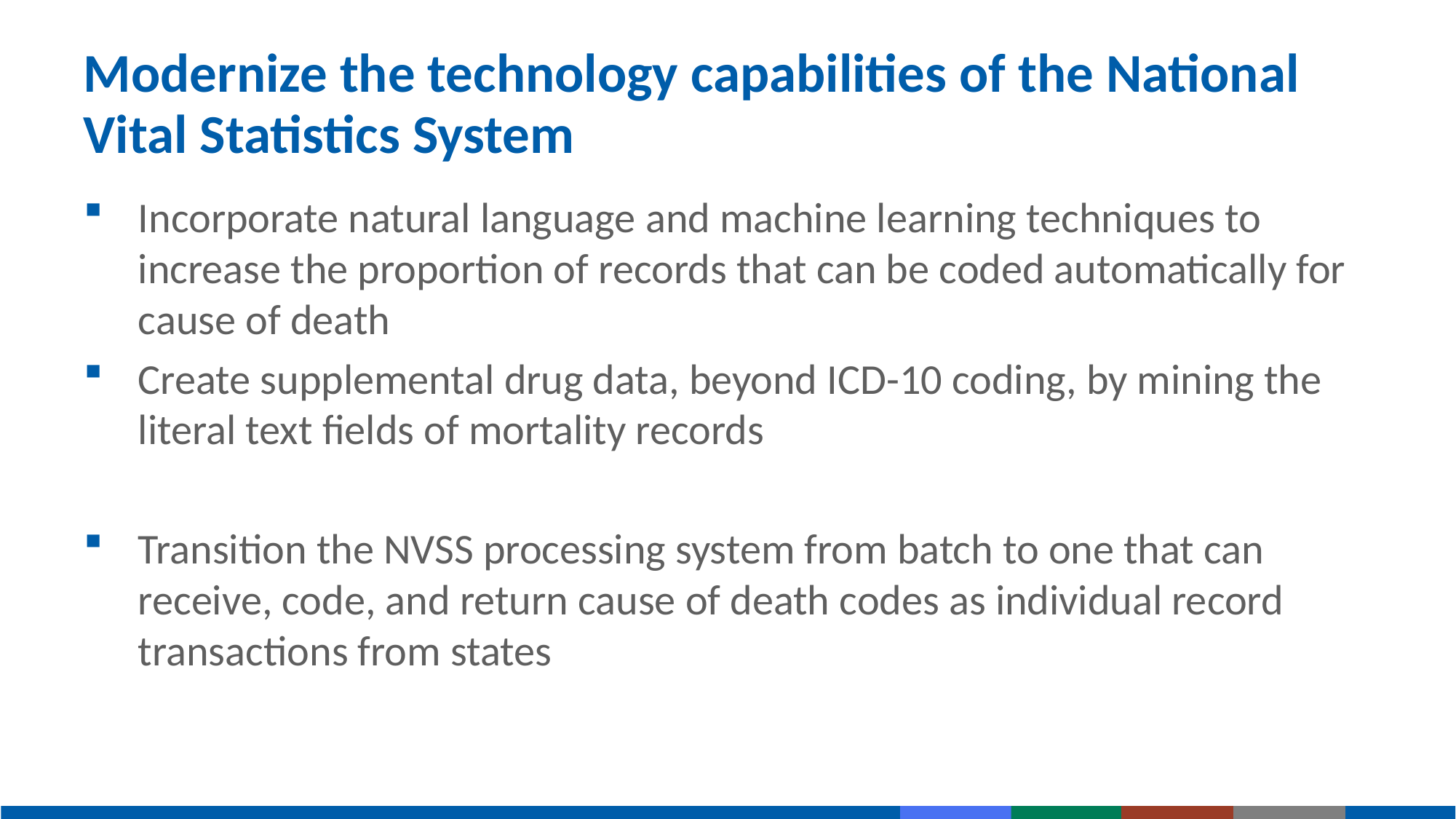

# Modernize the technology capabilities of the National Vital Statistics System
Incorporate natural language and machine learning techniques to increase the proportion of records that can be coded automatically for cause of death
Create supplemental drug data, beyond ICD-10 coding, by mining the literal text fields of mortality records

Transition the NVSS processing system from batch to one that can receive, code, and return cause of death codes as individual record transactions from states